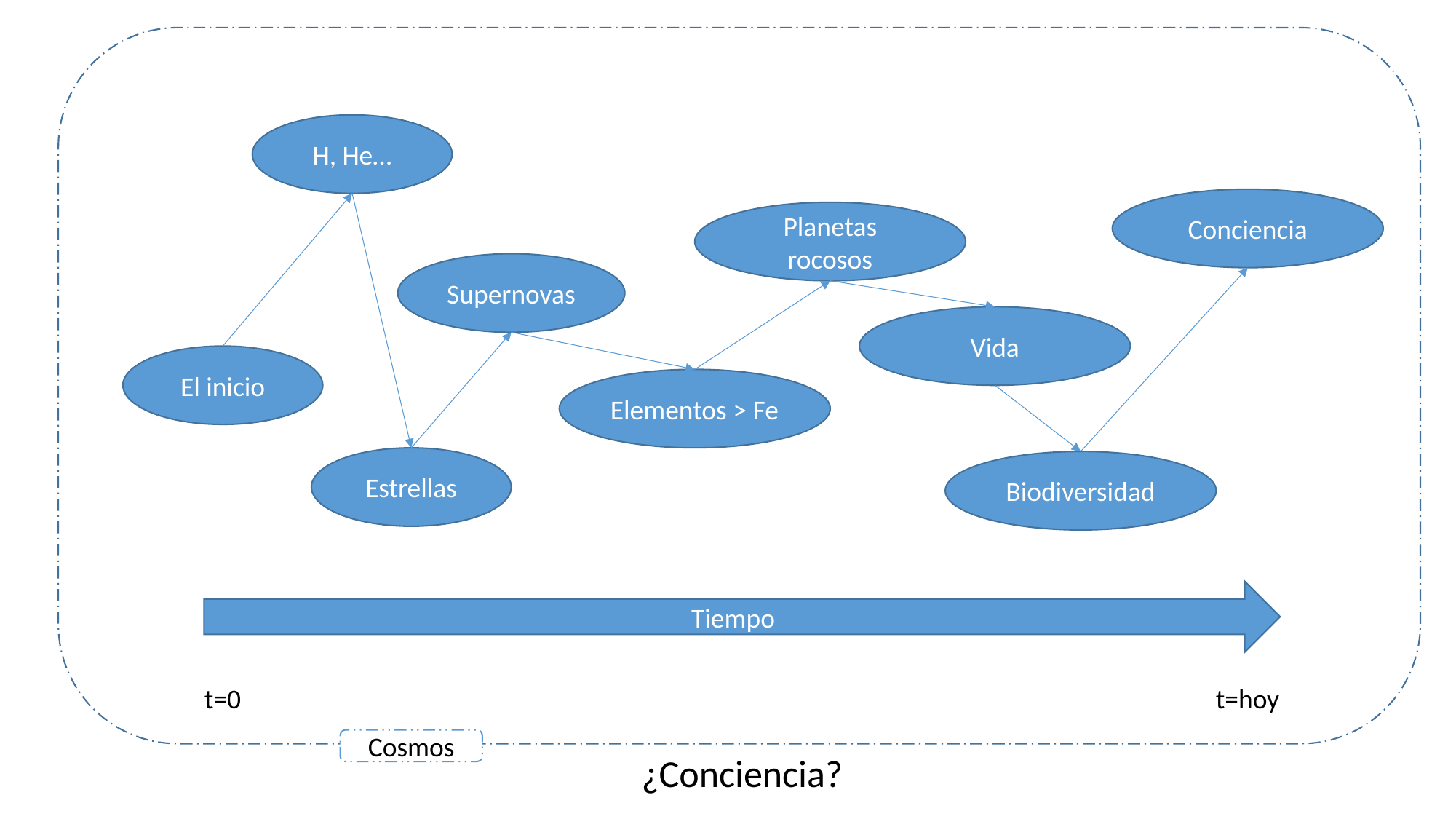

H, He…
Conciencia
Planetas rocosos
Supernovas
Vida
El inicio
Elementos > Fe
Estrellas
Biodiversidad
Tiempo
t=0
t=hoy
Cosmos
¿Conciencia?